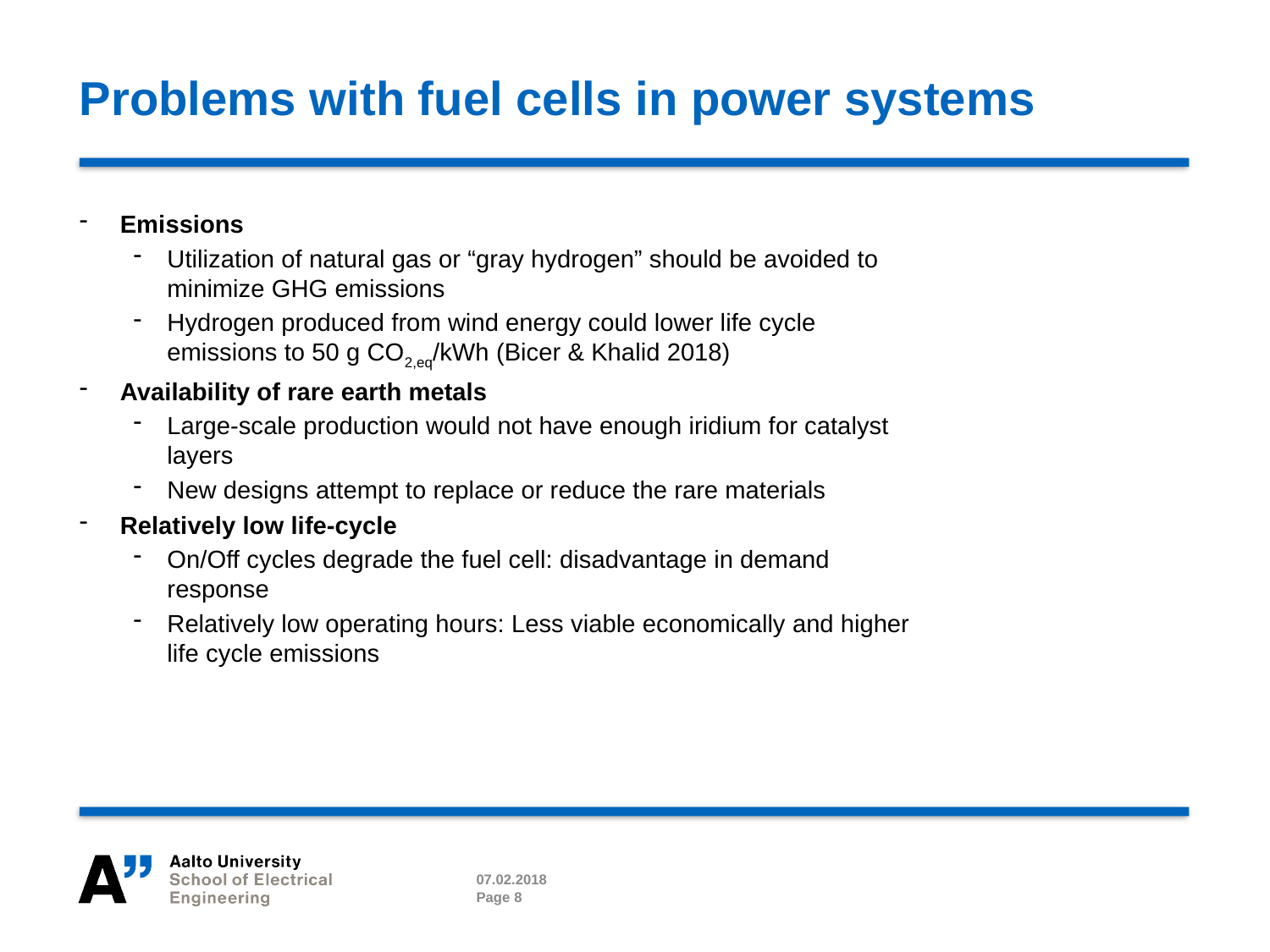

# Problems with fuel cells in power systems
Emissions
Utilization of natural gas or “gray hydrogen” should be avoided to minimize GHG emissions
Hydrogen produced from wind energy could lower life cycle emissions to 50 g CO2,eq/kWh (Bicer & Khalid 2018)
Availability of rare earth metals
Large-scale production would not have enough iridium for catalyst layers
New designs attempt to replace or reduce the rare materials
Relatively low life-cycle
On/Off cycles degrade the fuel cell: disadvantage in demand response
Relatively low operating hours: Less viable economically and higher life cycle emissions

07.02.2018
Page 8